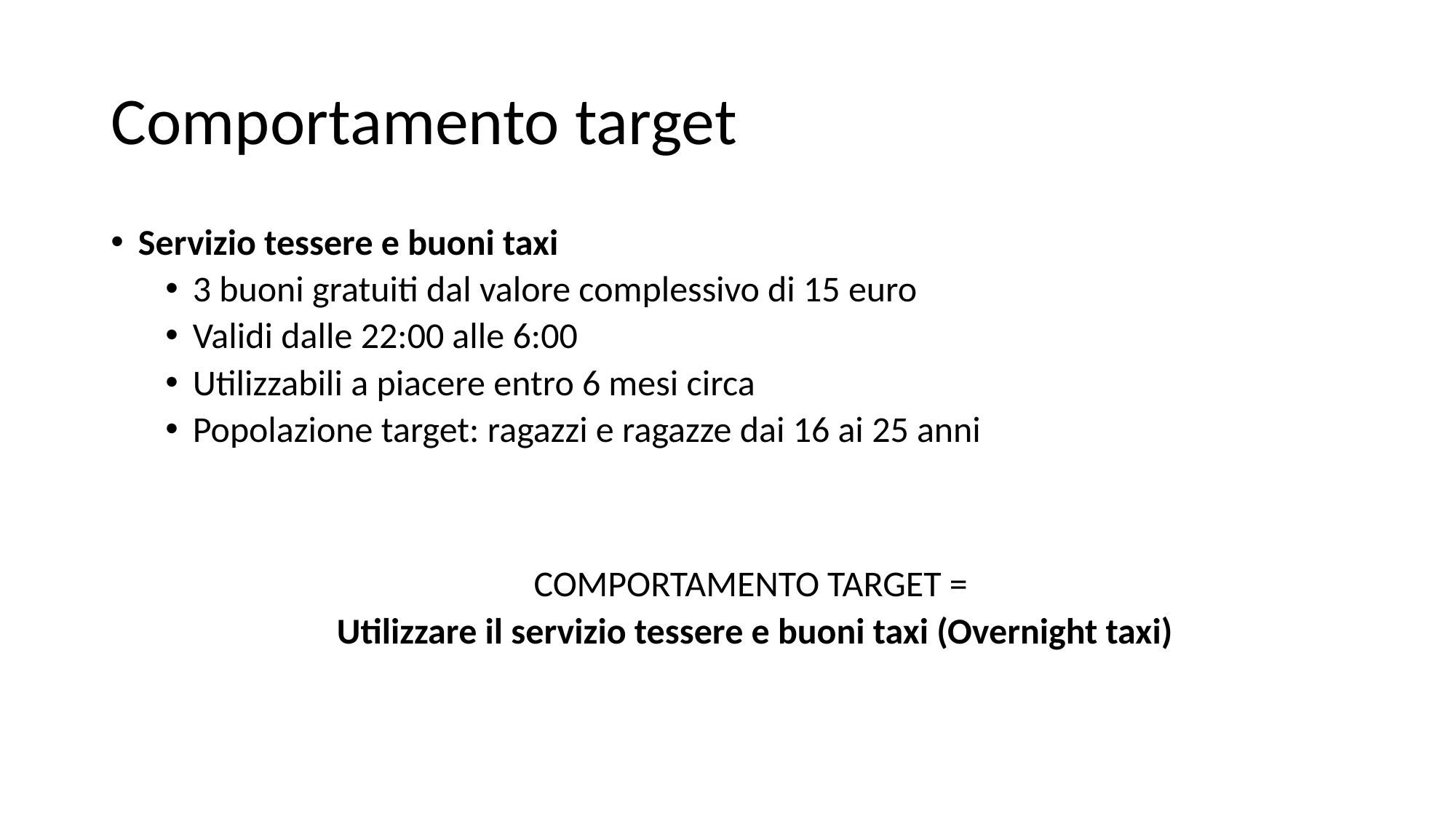

# Comportamento target
Servizio tessere e buoni taxi
3 buoni gratuiti dal valore complessivo di 15 euro
Validi dalle 22:00 alle 6:00
Utilizzabili a piacere entro 6 mesi circa
Popolazione target: ragazzi e ragazze dai 16 ai 25 anni

COMPORTAMENTO TARGET =
Utilizzare il servizio tessere e buoni taxi (Overnight taxi)